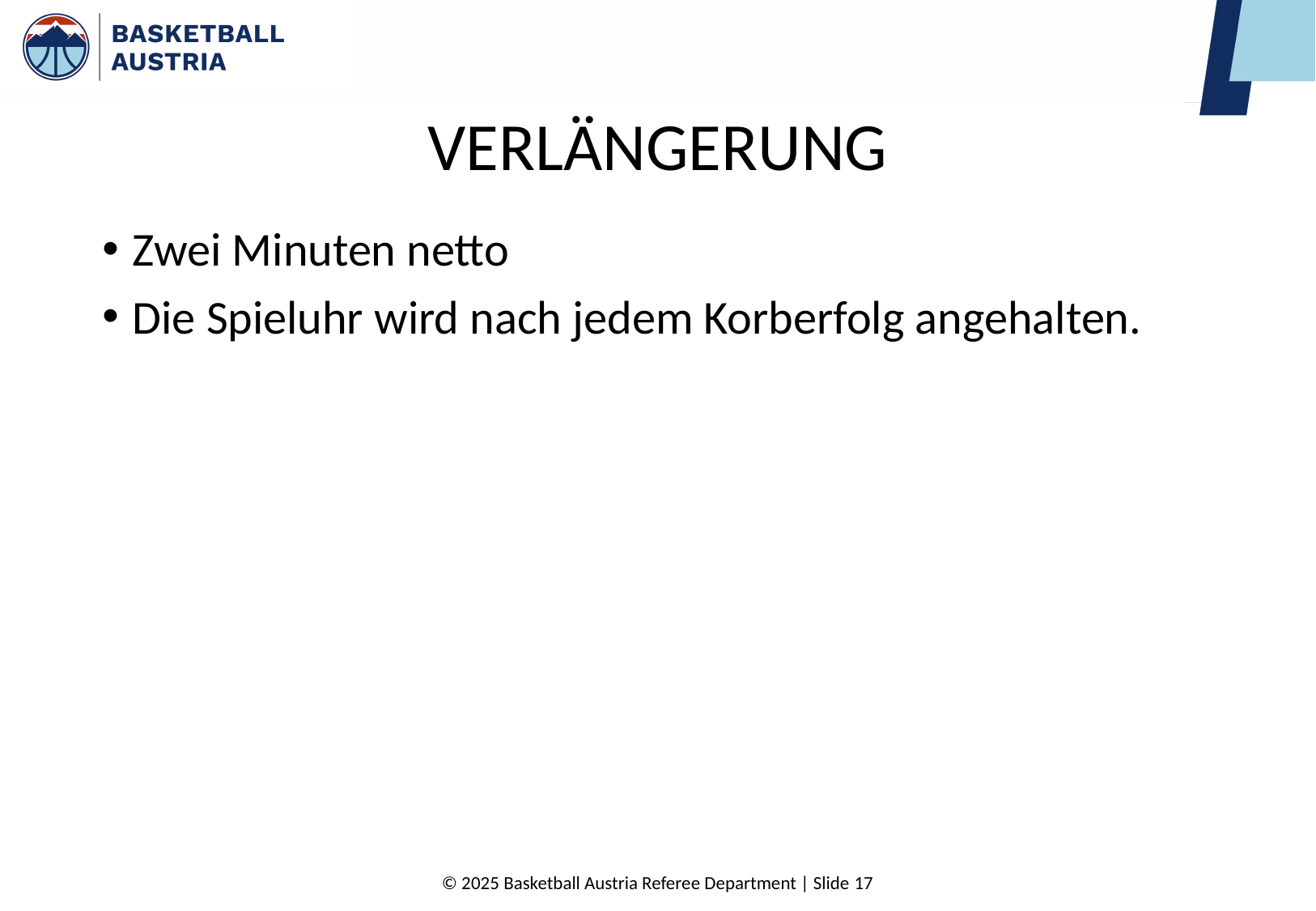

# VERLÄNGERUNG
Zwei Minuten netto
Die Spieluhr wird nach jedem Korberfolg angehalten.
© 2025 Basketball Austria Referee Department | Slide 17